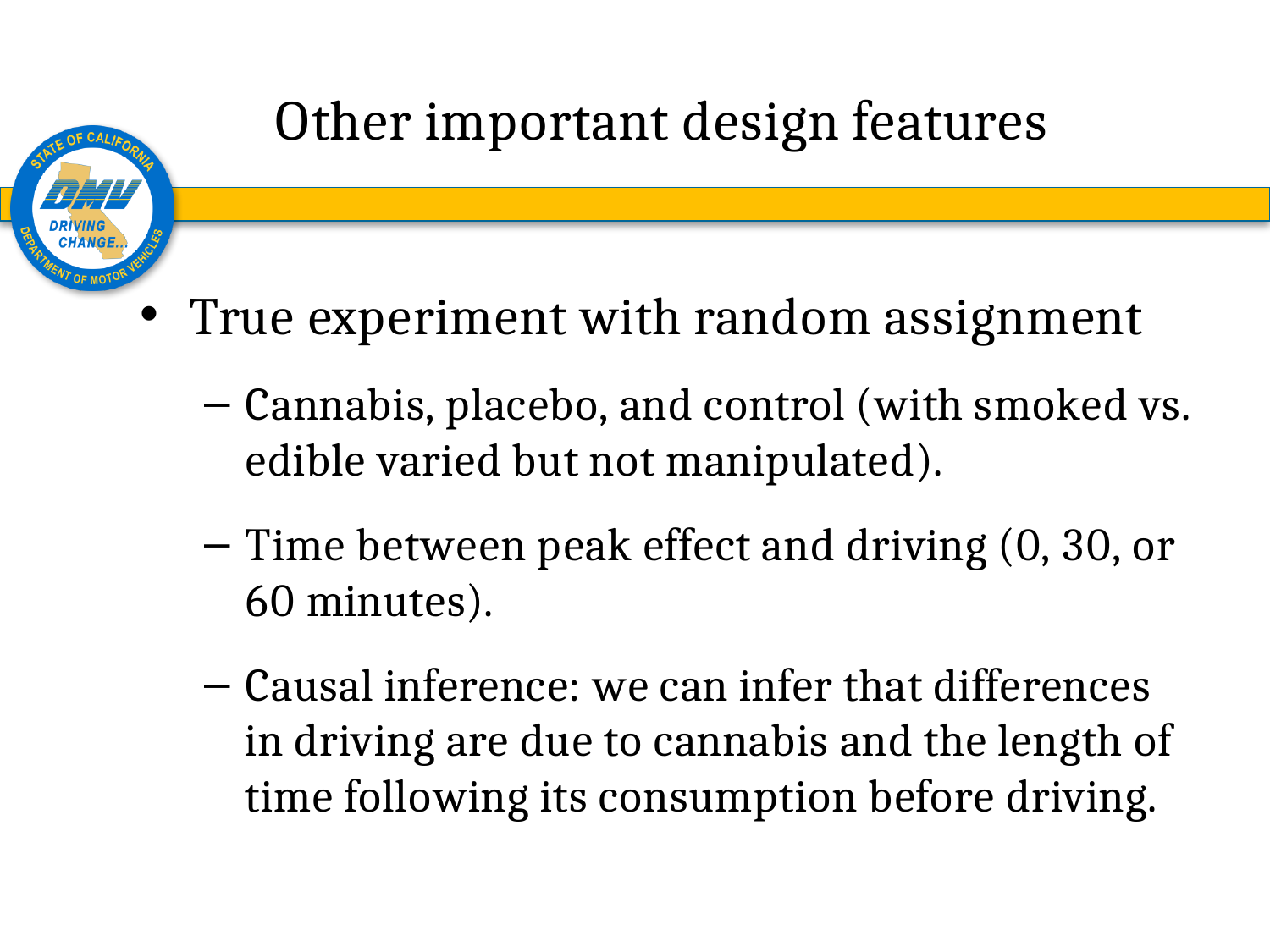

# Other important design features
True experiment with random assignment
Cannabis, placebo, and control (with smoked vs. edible varied but not manipulated).
Time between peak effect and driving (0, 30, or 60 minutes).
Causal inference: we can infer that differences in driving are due to cannabis and the length of time following its consumption before driving.